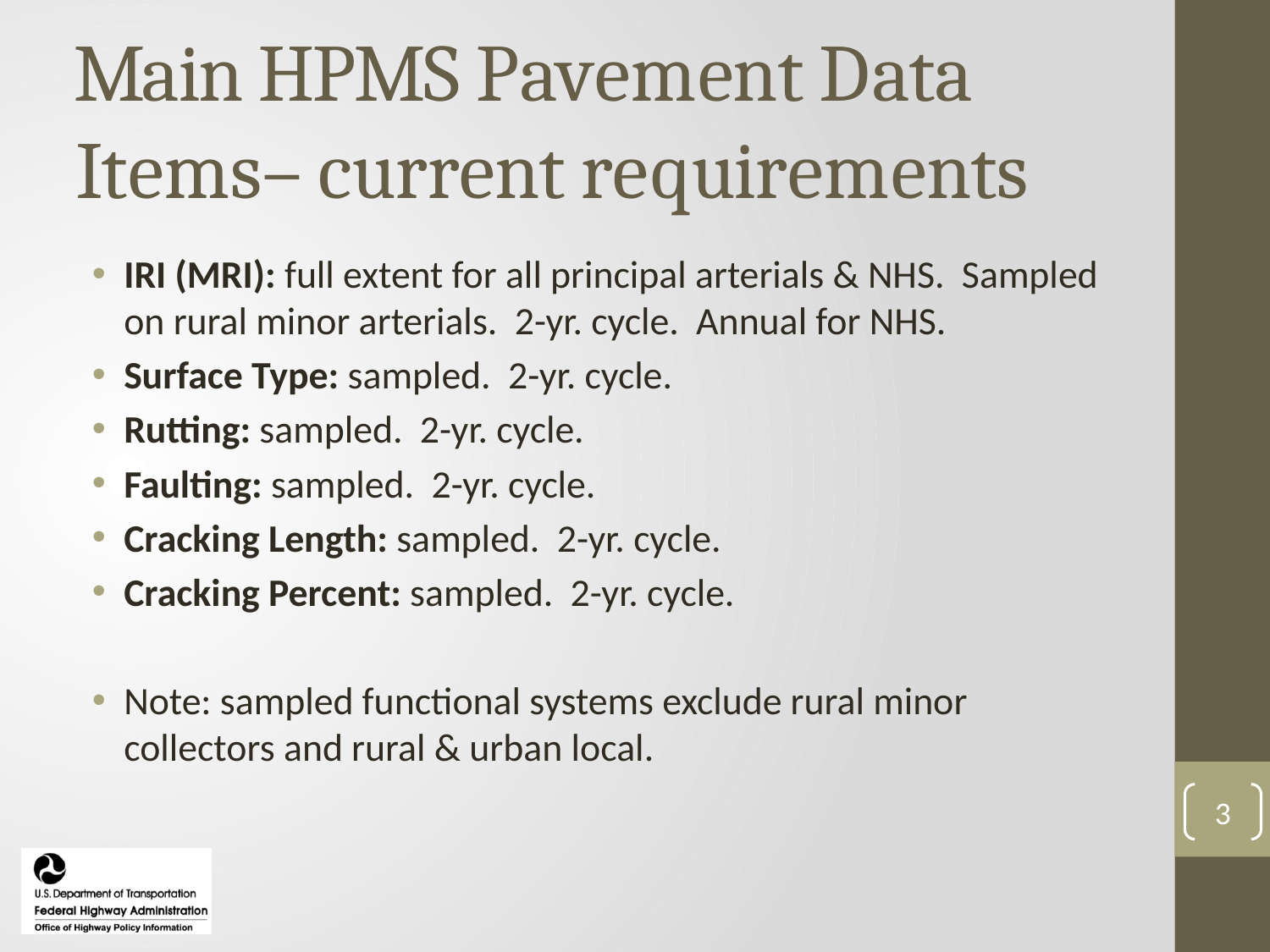

# Main HPMS Pavement Data Items– current requirements
IRI (MRI): full extent for all principal arterials & NHS.  Sampled on rural minor arterials.  2-yr. cycle.  Annual for NHS.
Surface Type: sampled.  2-yr. cycle.
Rutting: sampled.  2-yr. cycle.
Faulting: sampled.  2-yr. cycle.
Cracking Length: sampled.  2-yr. cycle.
Cracking Percent: sampled.  2-yr. cycle.

Note: sampled functional systems exclude rural minor collectors and rural & urban local.
3